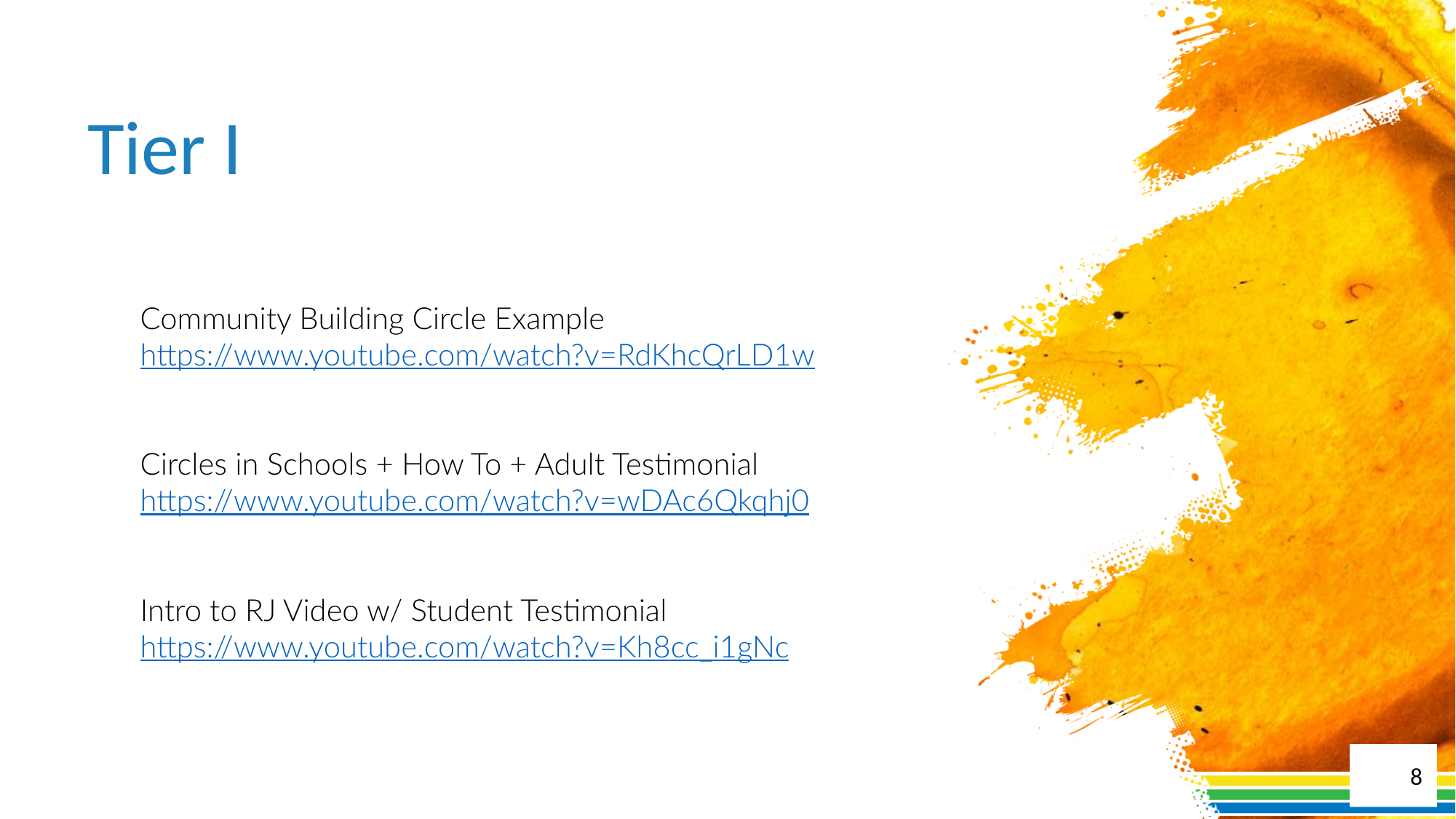

# Tier I
Community Building Circle Example
https://www.youtube.com/watch?v=RdKhcQrLD1w

Circles in Schools + How To + Adult Testimonial
https://www.youtube.com/watch?v=wDAc6Qkqhj0

Intro to RJ Video w/ Student Testimonial
https://www.youtube.com/watch?v=Kh8cc_i1gNc

8